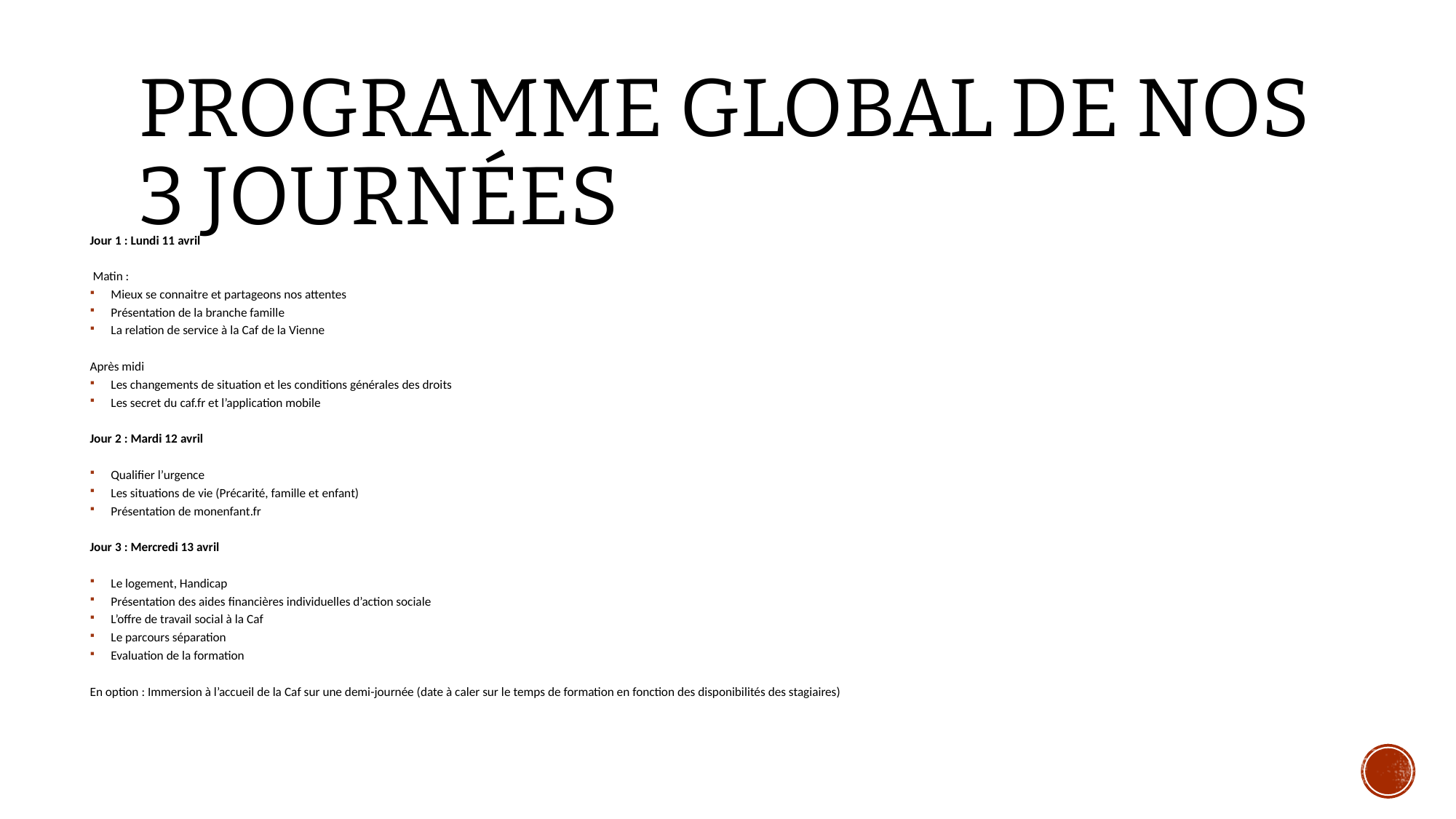

# Programme Global de nos 3 journées
Jour 1 : Lundi 11 avril

 Matin :
Mieux se connaitre et partageons nos attentes
Présentation de la branche famille
La relation de service à la Caf de la Vienne

Après midi
Les changements de situation et les conditions générales des droits
Les secret du caf.fr et l’application mobile

Jour 2 : Mardi 12 avril

Qualifier l’urgence
Les situations de vie (Précarité, famille et enfant)
Présentation de monenfant.fr

Jour 3 : Mercredi 13 avril

Le logement, Handicap
Présentation des aides financières individuelles d’action sociale
L’offre de travail social à la Caf
Le parcours séparation
Evaluation de la formation

En option : Immersion à l’accueil de la Caf sur une demi-journée (date à caler sur le temps de formation en fonction des disponibilités des stagiaires)